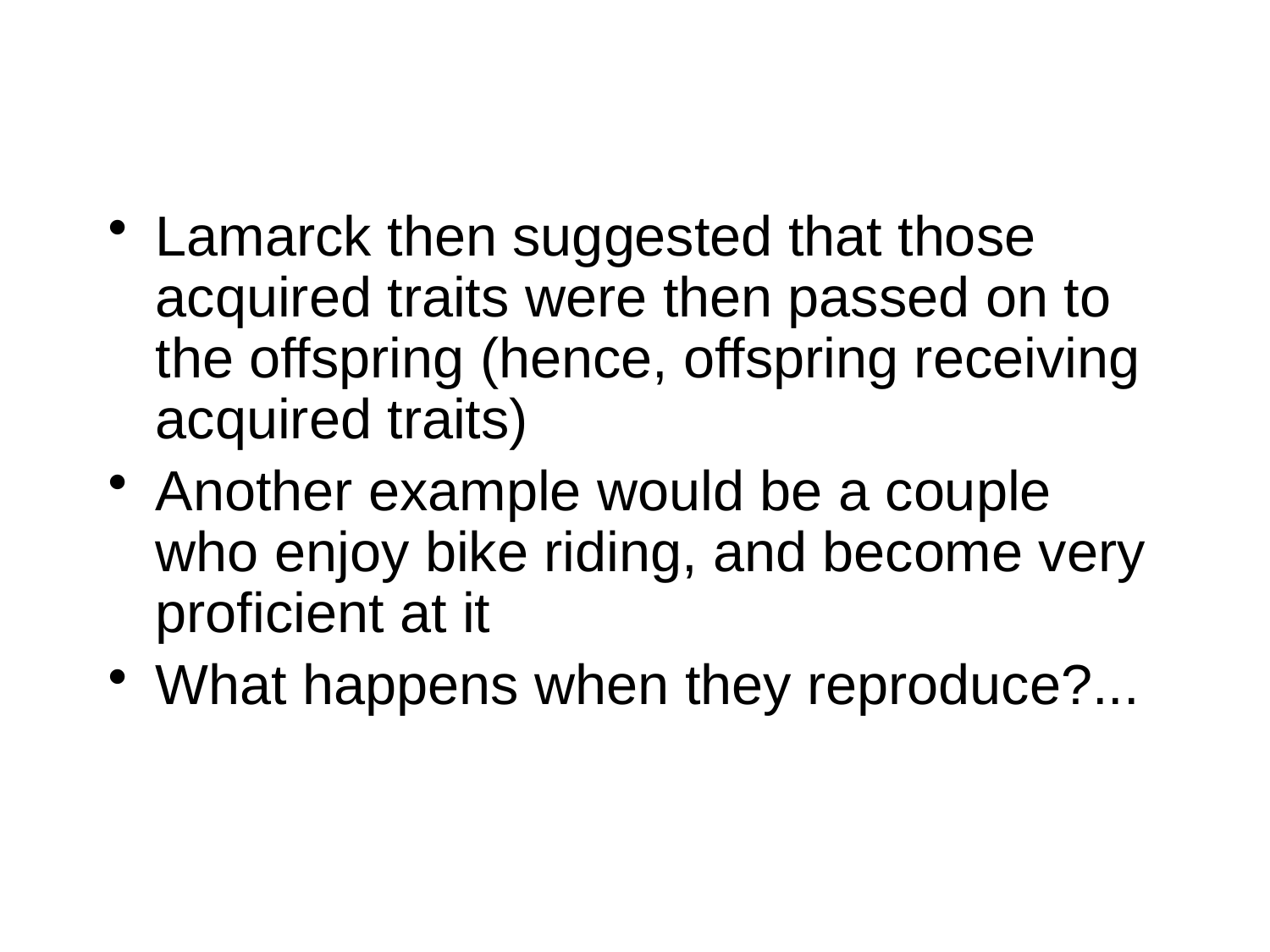

#
Lamarck then suggested that those acquired traits were then passed on to the offspring (hence, offspring receiving acquired traits)
Another example would be a couple who enjoy bike riding, and become very proficient at it
What happens when they reproduce?...